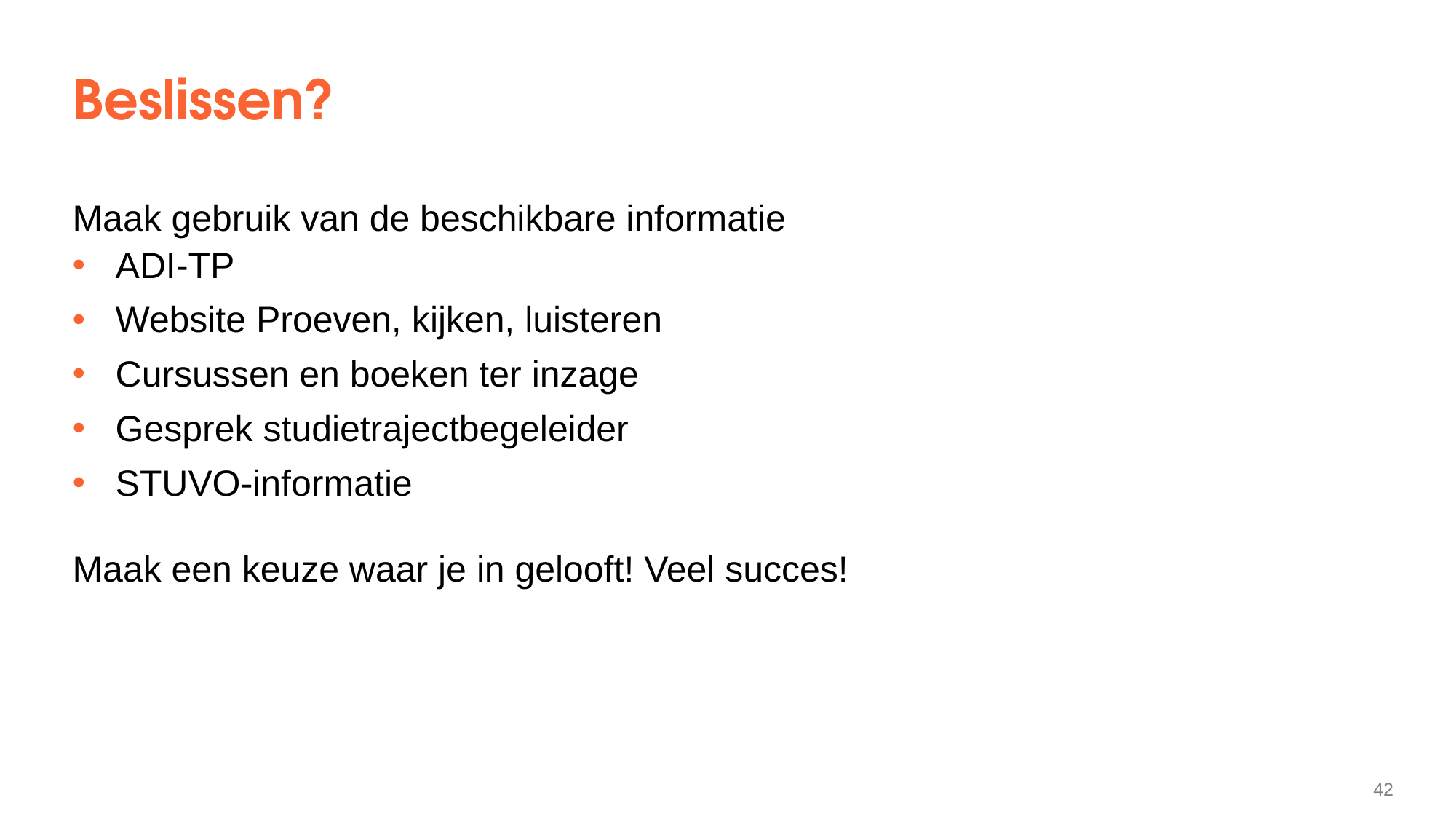

# Beslissen?
Maak gebruik van de beschikbare informatie
ADI-TP
Website Proeven, kijken, luisteren
Cursussen en boeken ter inzage
Gesprek studietrajectbegeleider
STUVO-informatie

Maak een keuze waar je in gelooft! Veel succes!
Veel succes  !
42